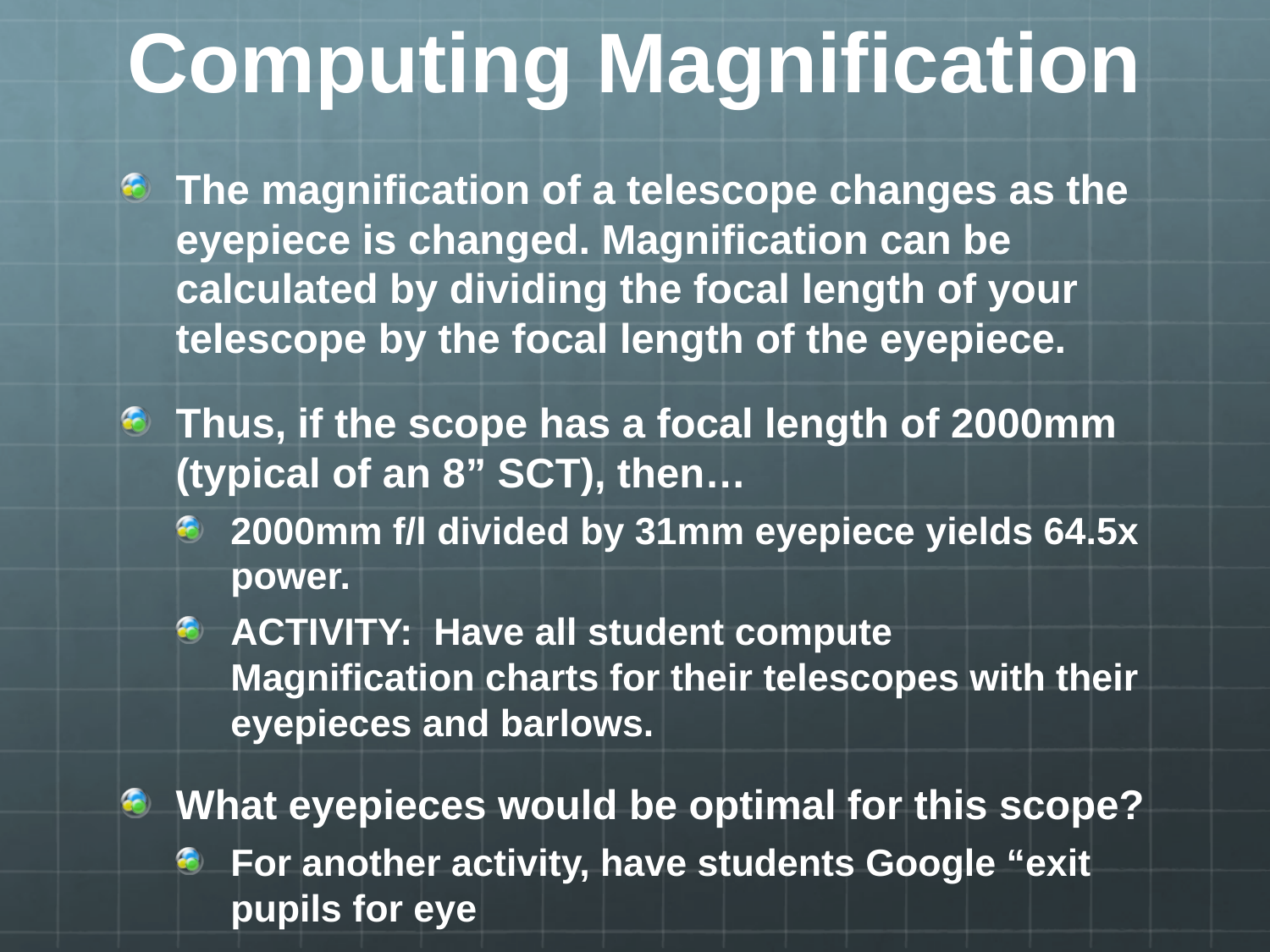

# Computing Magnification
The magnification of a telescope changes as the eyepiece is changed. Magnification can be calculated by dividing the focal length of your telescope by the focal length of the eyepiece.
Thus, if the scope has a focal length of 2000mm (typical of an 8” SCT), then…
2000mm f/l divided by 31mm eyepiece yields 64.5x power.
ACTIVITY:  Have all student compute Magnification charts for their telescopes with their eyepieces and barlows.
What eyepieces would be optimal for this scope?
For another activity, have students Google “exit pupils for eye